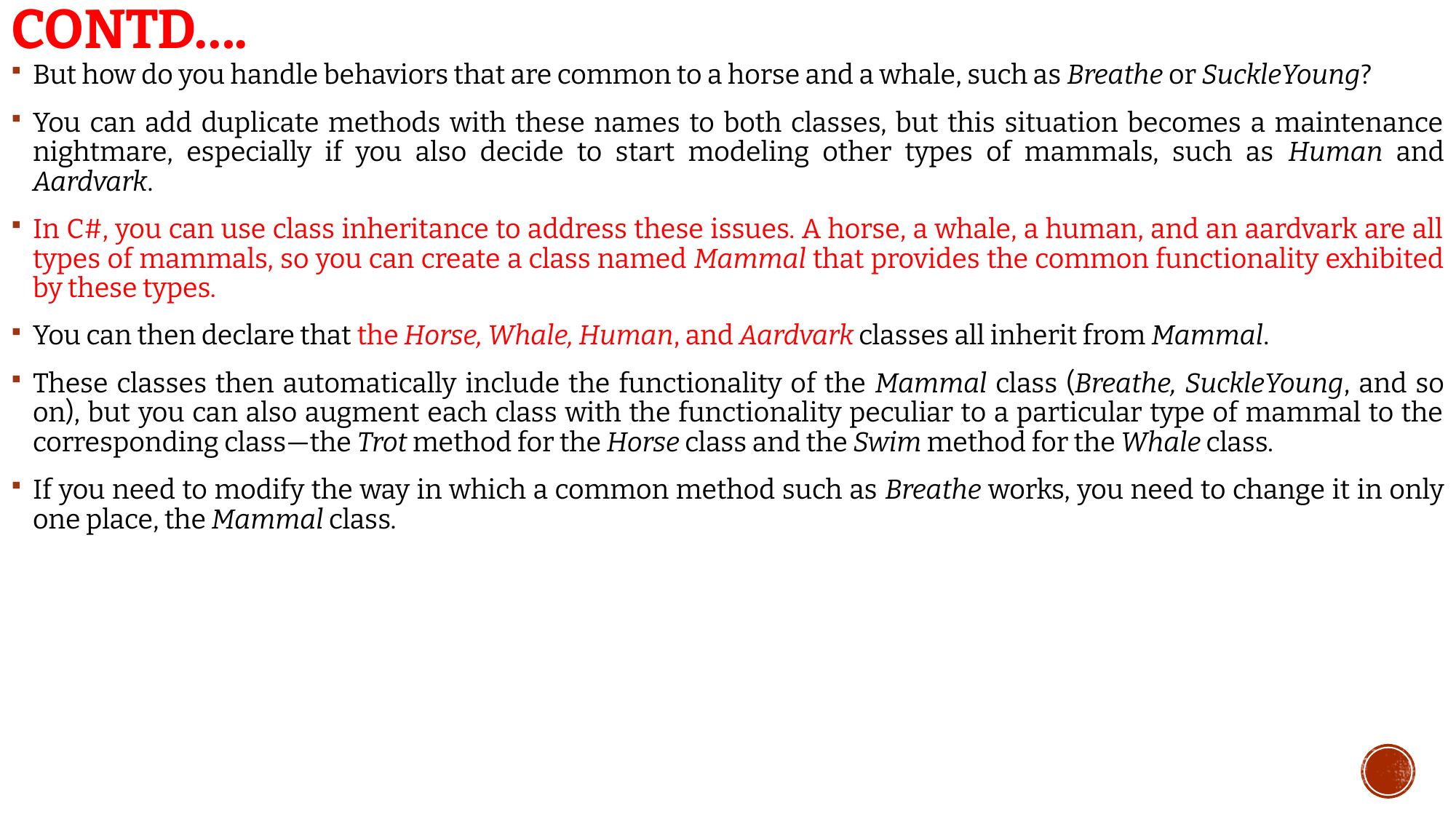

# Contd….
But how do you handle behaviors that are common to a horse and a whale, such as Breathe or SuckleYoung?
You can add duplicate methods with these names to both classes, but this situation becomes a maintenance nightmare, especially if you also decide to start modeling other types of mammals, such as Human and Aardvark.
In C#, you can use class inheritance to address these issues. A horse, a whale, a human, and an aardvark are all types of mammals, so you can create a class named Mammal that provides the common functionality exhibited by these types.
You can then declare that the Horse, Whale, Human, and Aardvark classes all inherit from Mammal.
These classes then automatically include the functionality of the Mammal class (Breathe, SuckleYoung, and so on), but you can also augment each class with the functionality peculiar to a particular type of mammal to the corresponding class—the Trot method for the Horse class and the Swim method for the Whale class.
If you need to modify the way in which a common method such as Breathe works, you need to change it in only one place, the Mammal class.